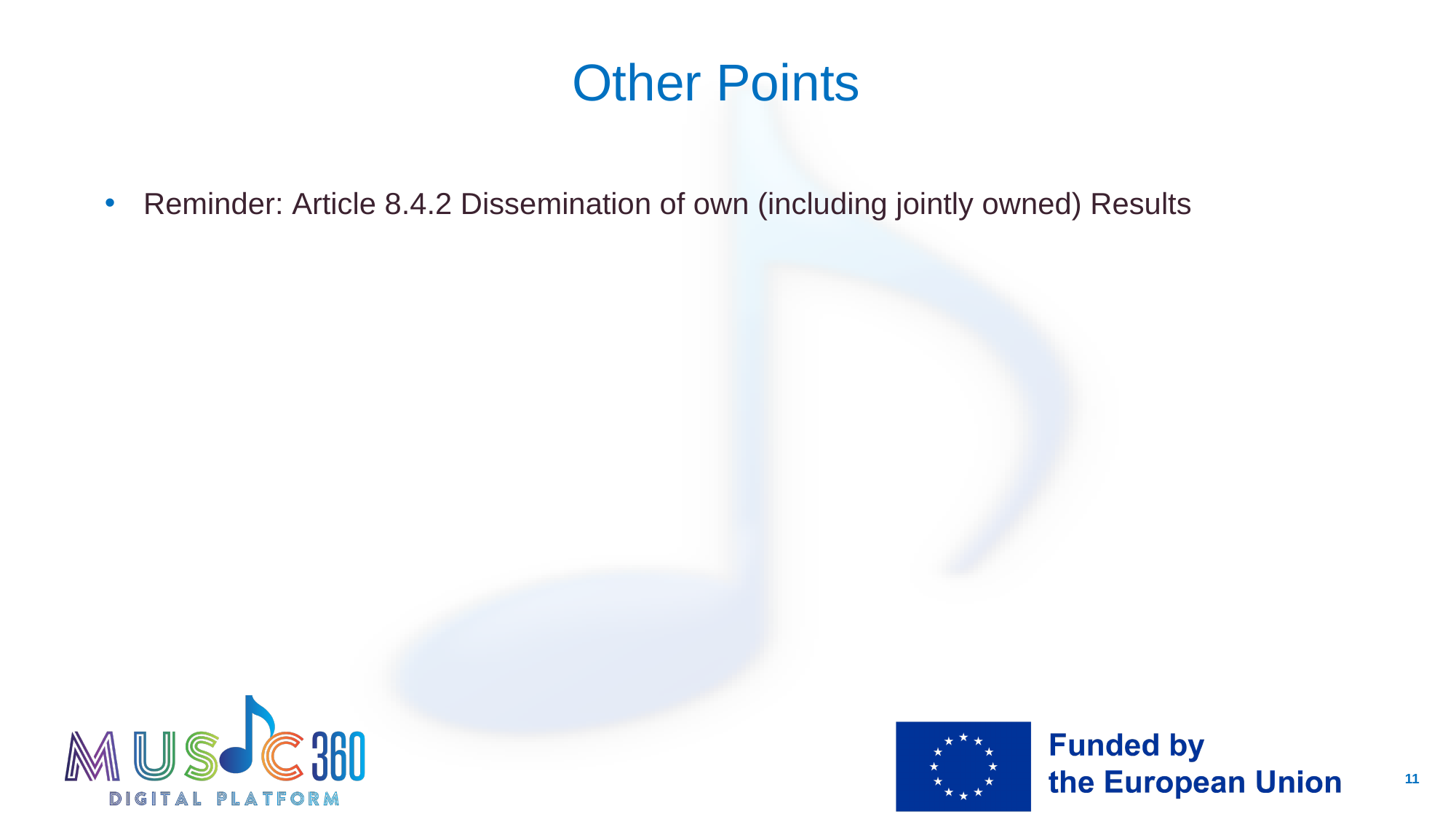

# Other Points
Reminder: Article 8.4.2 Dissemination of own (including jointly owned) Results
11